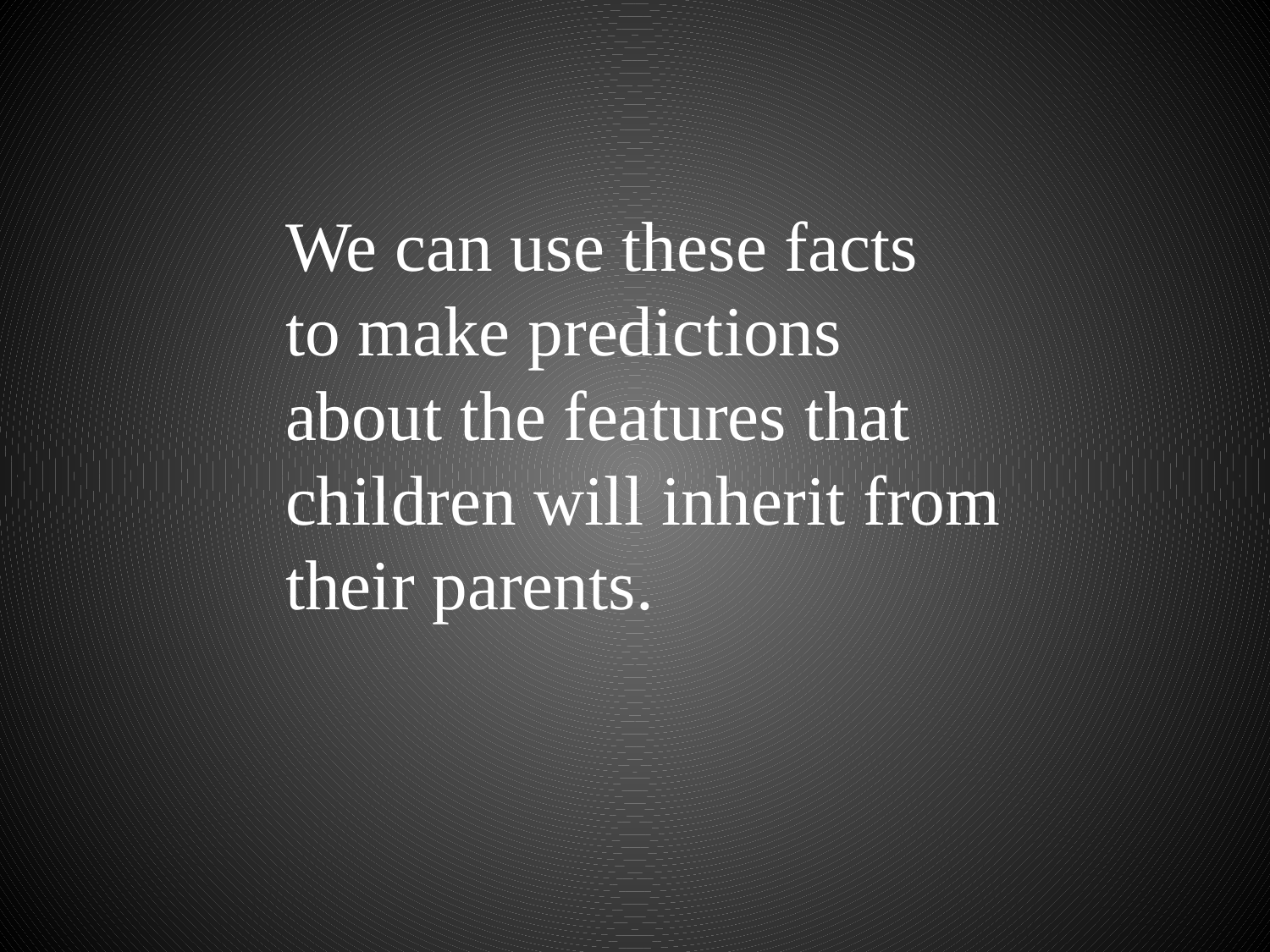

We can use these facts
to make predictions
about the features that
children will inherit from
their parents.